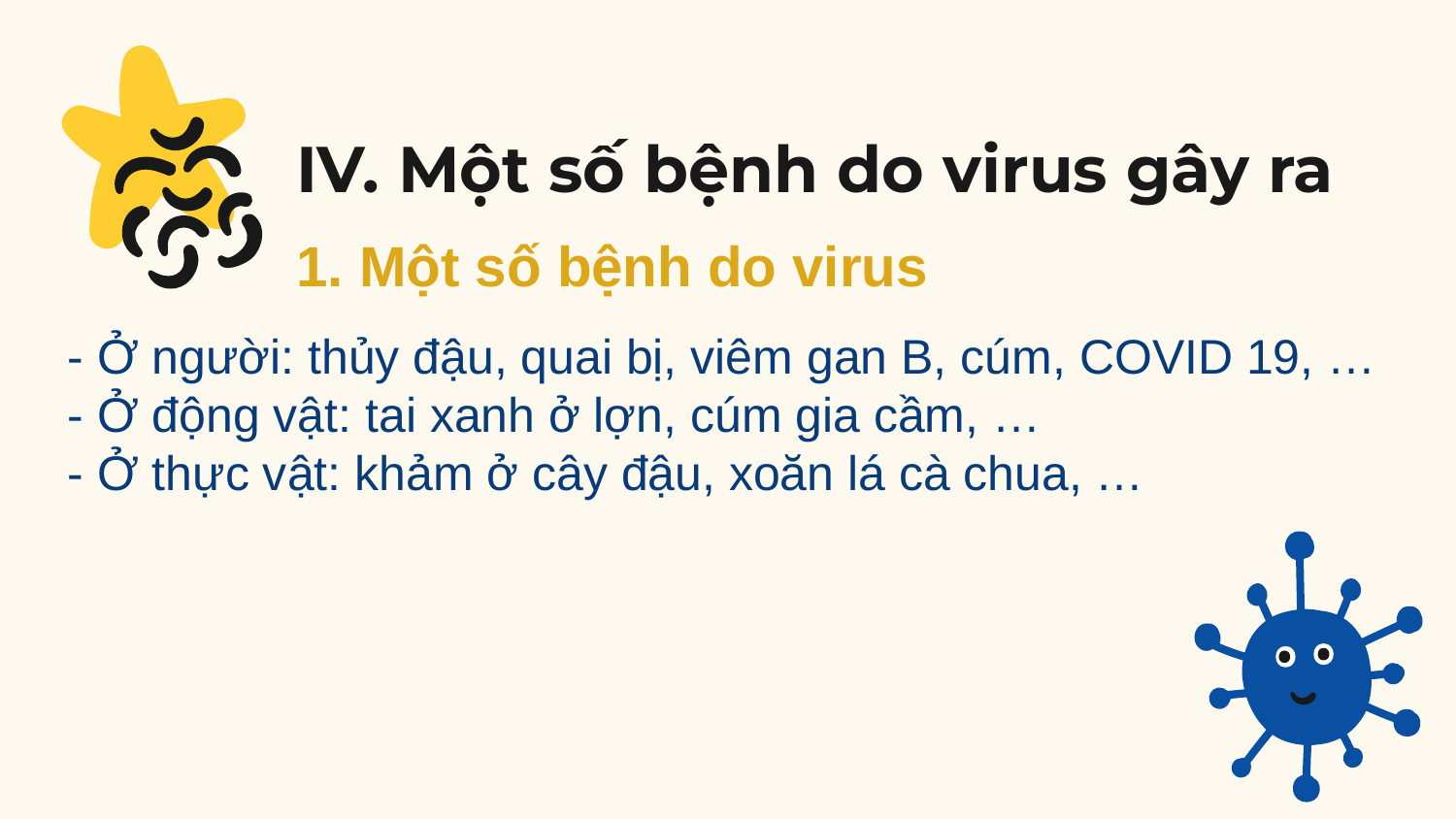

# IV. Một số bệnh do virus gây ra
1. Một số bệnh do virus
- Ở người: thủy đậu, quai bị, viêm gan B, cúm, COVID 19, …
- Ở động vật: tai xanh ở lợn, cúm gia cầm, …
- Ở thực vật: khảm ở cây đậu, xoăn lá cà chua, …